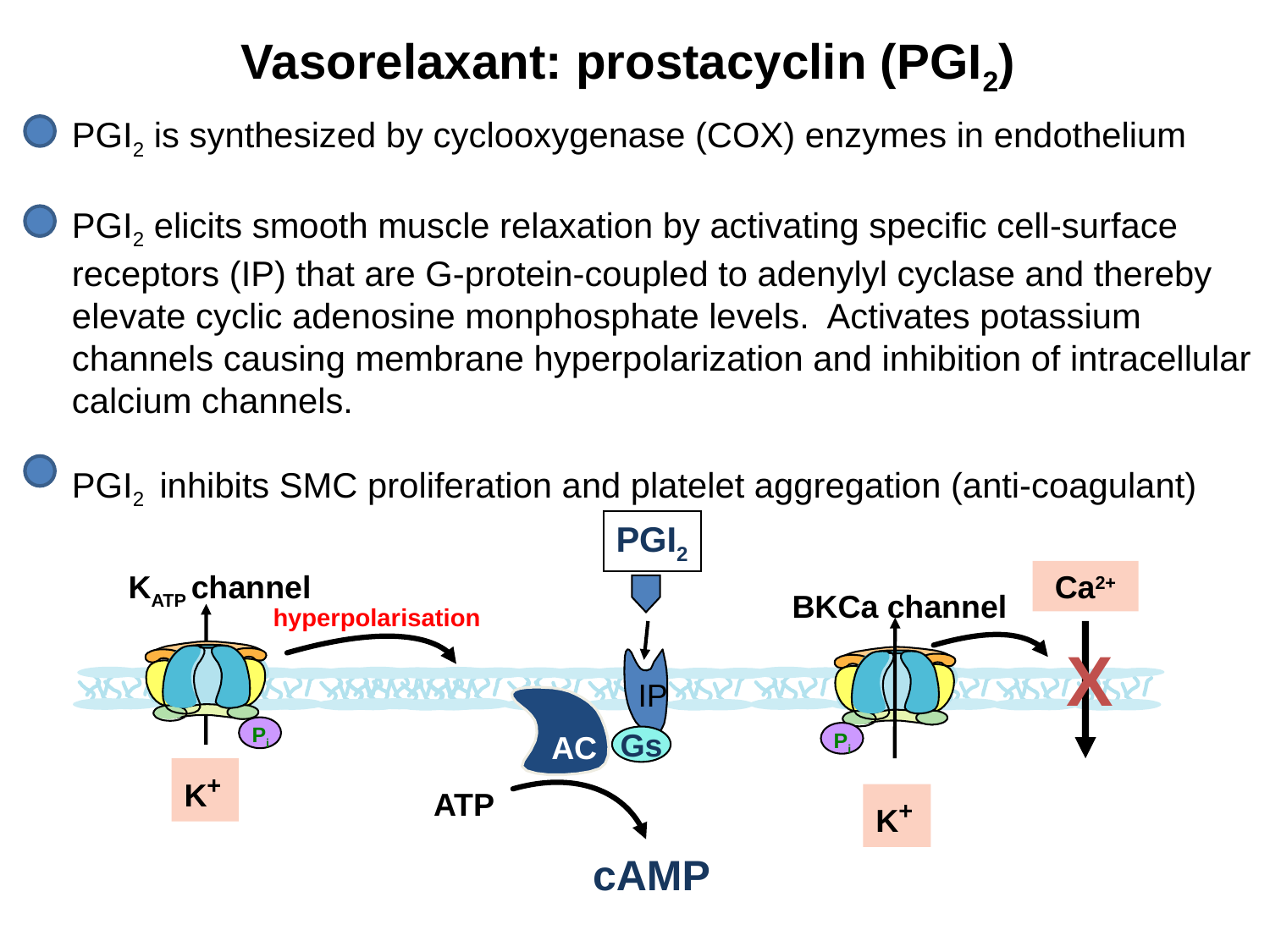

Vasorelaxant: prostacyclin (PGI2)
PGI2 is synthesized by cyclooxygenase (COX) enzymes in endothelium

PGI2 elicits smooth muscle relaxation by activating specific cell-surface receptors (IP) that are G-protein-coupled to adenylyl cyclase and thereby elevate cyclic adenosine monphosphate levels.  Activates potassium
channels causing membrane hyperpolarization and inhibition of intracellular calcium channels.

PGI2  inhibits SMC proliferation and platelet aggregation (anti-coagulant)

PGI2

IP
Gs

KATP channel
Ca2+
BKCa channel
hyperpolarisation

X

Pi

Pi

AC
K+

ATP

K+

cAMP